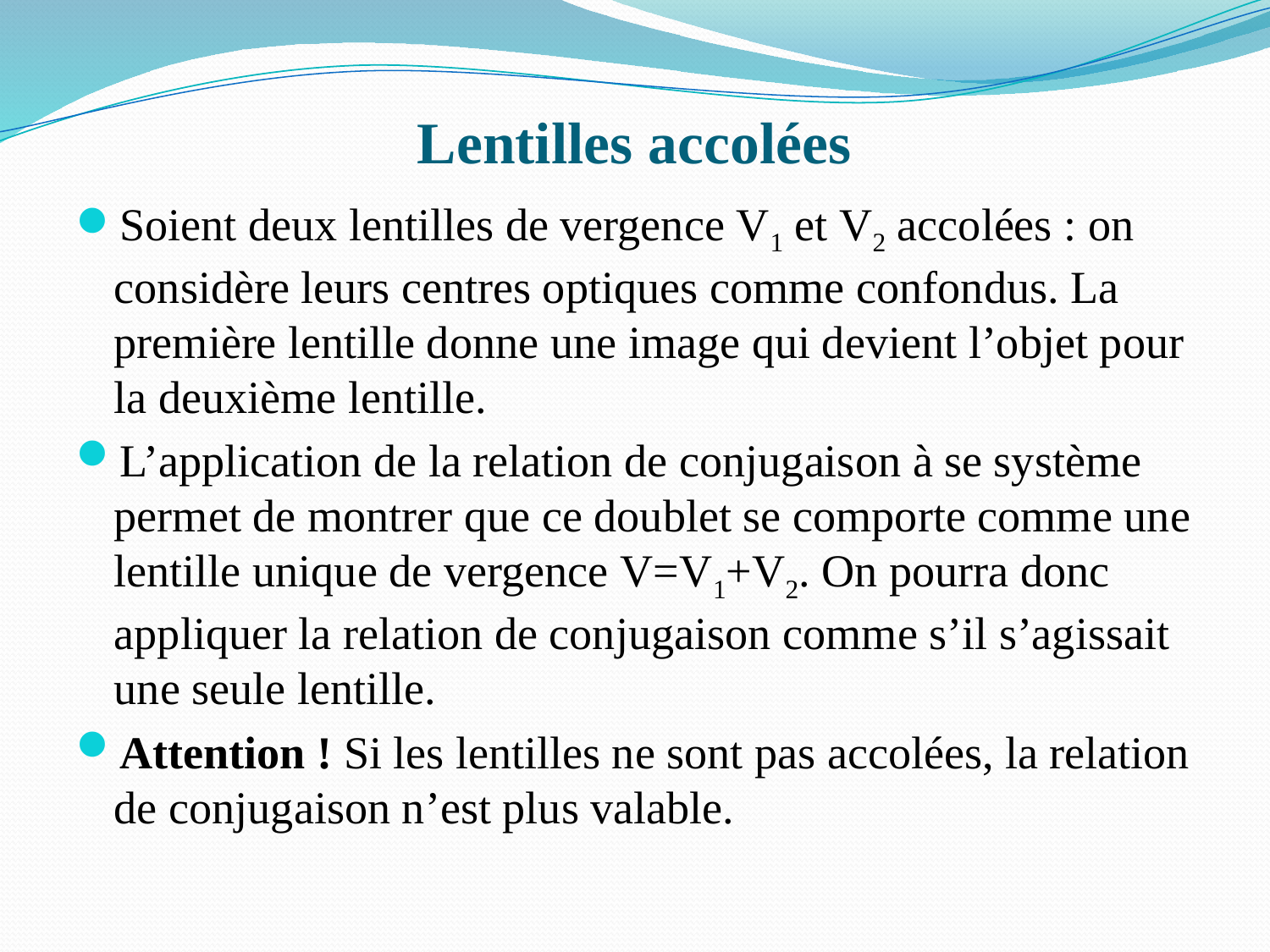

# Lentilles accolées
Soient deux lentilles de vergence V1 et V2 accolées : on considère leurs centres optiques comme confondus. La première lentille donne une image qui devient l’objet pour la deuxième lentille.
L’application de la relation de conjugaison à se système permet de montrer que ce doublet se comporte comme une lentille unique de vergence V=V1+V2. On pourra donc appliquer la relation de conjugaison comme s’il s’agissait une seule lentille.
Attention ! Si les lentilles ne sont pas accolées, la relation de conjugaison n’est plus valable.